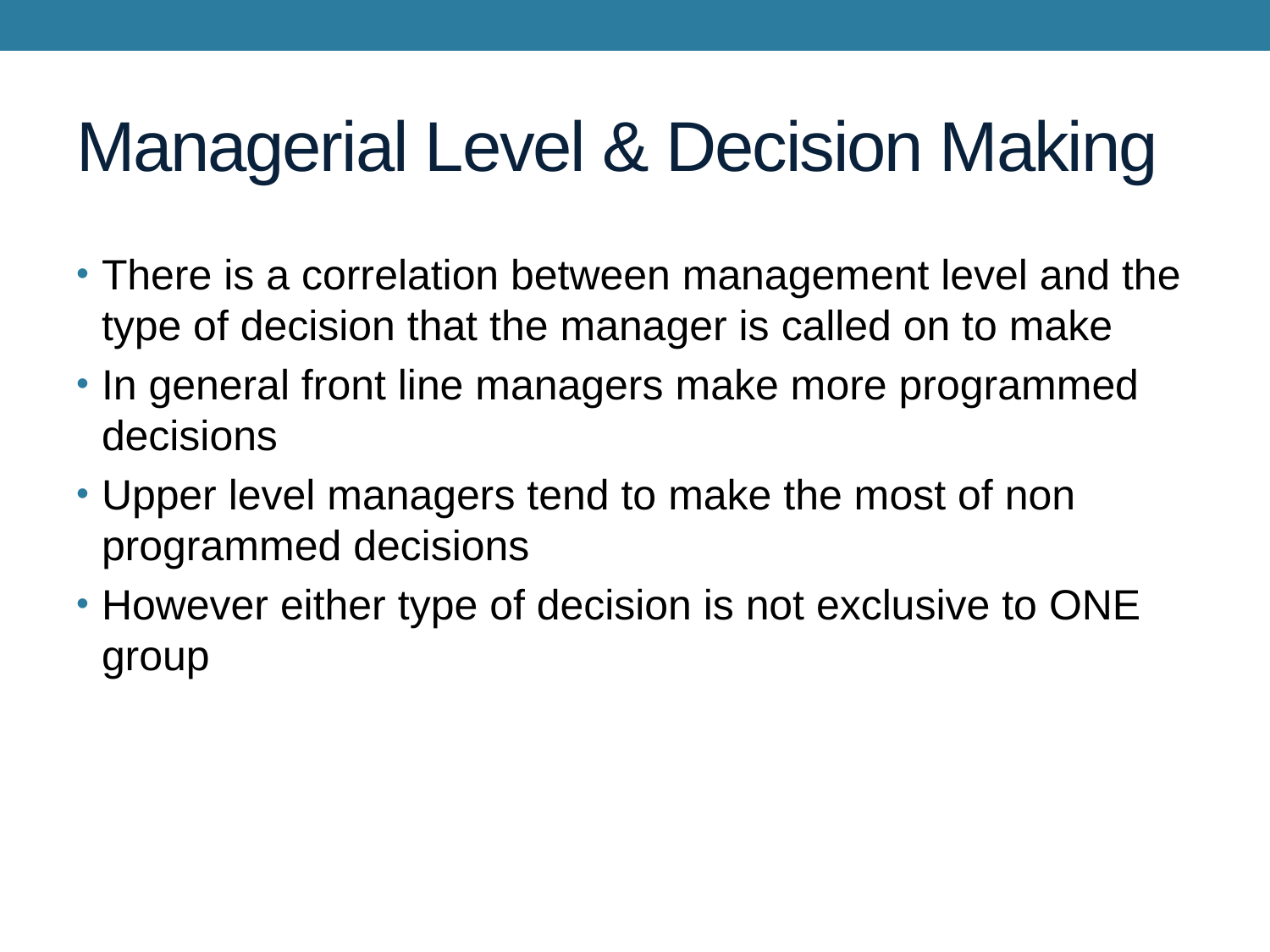

# Managerial Level & Decision Making
There is a correlation between management level and the type of decision that the manager is called on to make
In general front line managers make more programmed decisions
Upper level managers tend to make the most of non programmed decisions
However either type of decision is not exclusive to ONE group